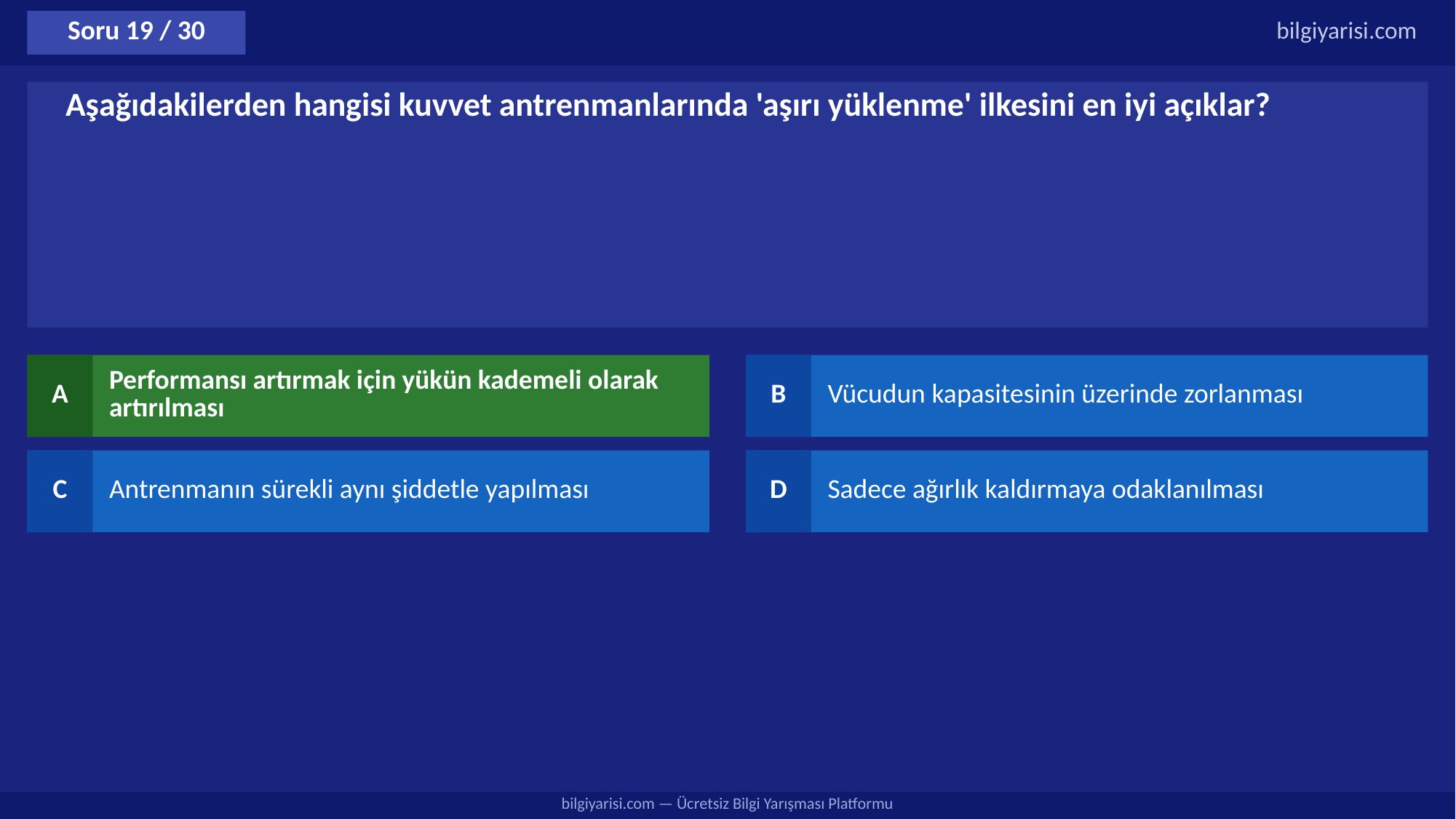

Soru 19 / 30
bilgiyarisi.com

Aşağıdakilerden hangisi kuvvet antrenmanlarında 'aşırı yüklenme' ilkesini en iyi açıklar?

A
Performansı artırmak için yükün kademeli olarak artırılması

B
Vücudun kapasitesinin üzerinde zorlanması

C
Antrenmanın sürekli aynı şiddetle yapılması

D
Sadece ağırlık kaldırmaya odaklanılması
bilgiyarisi.com — Ücretsiz Bilgi Yarışması Platformu